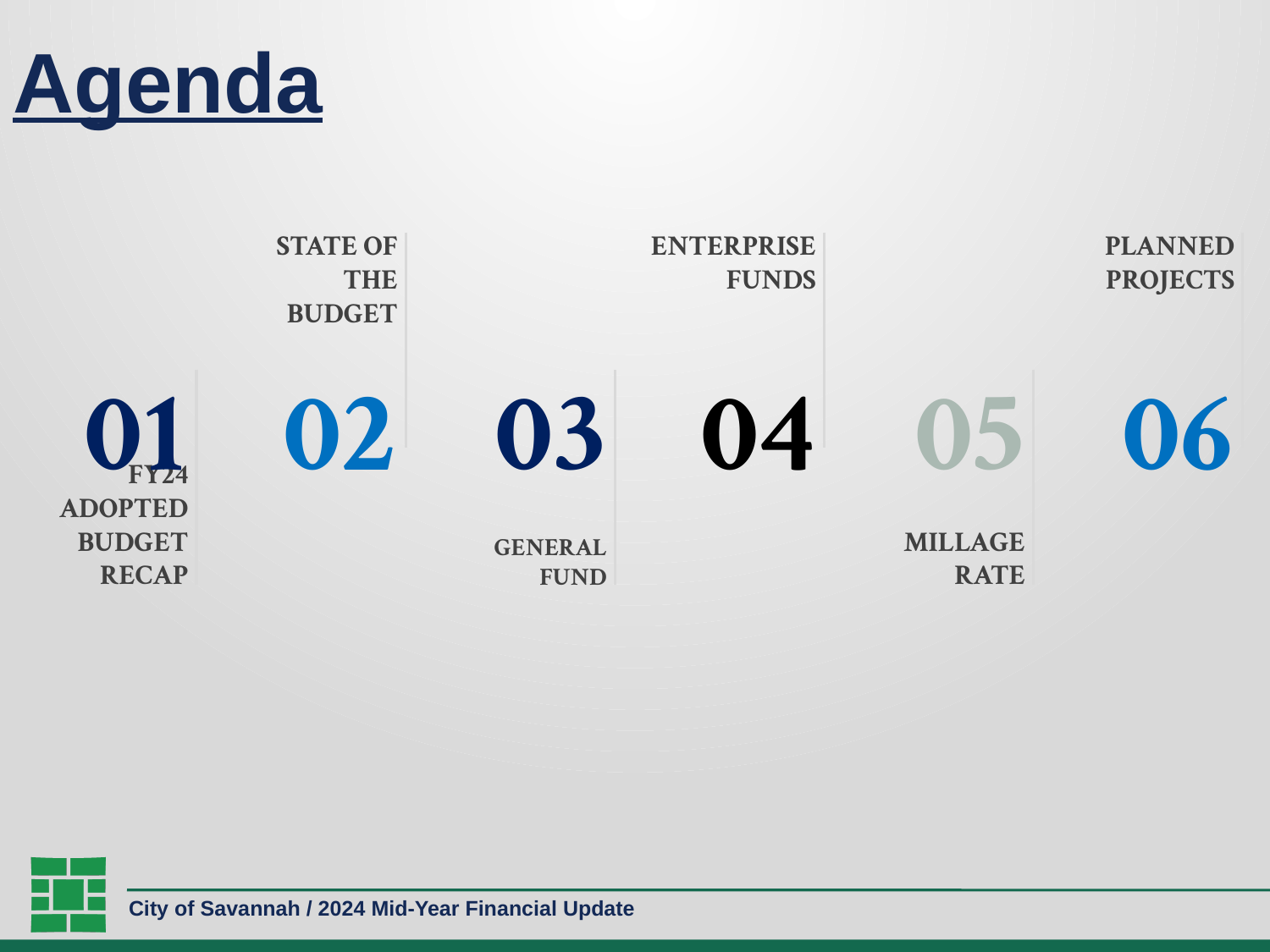

# Agenda
State of the Budget
Enterprise Funds
Planned Projects
02
03
04
05
06
01
FY24 Adopted Budget recap
Millage Rate
General Fund